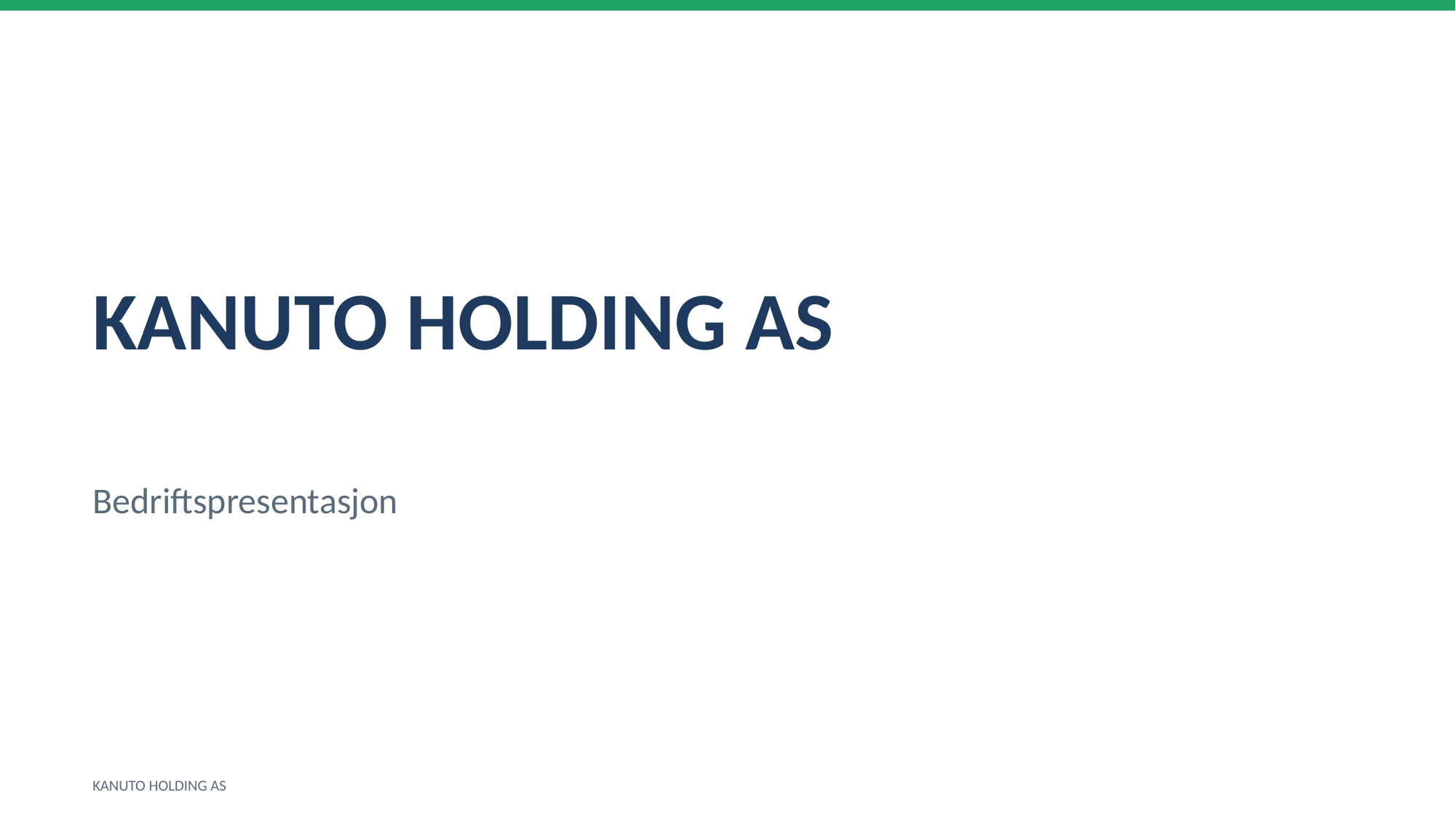

KANUTO HOLDING AS
Bedriftspresentasjon
KANUTO HOLDING AS